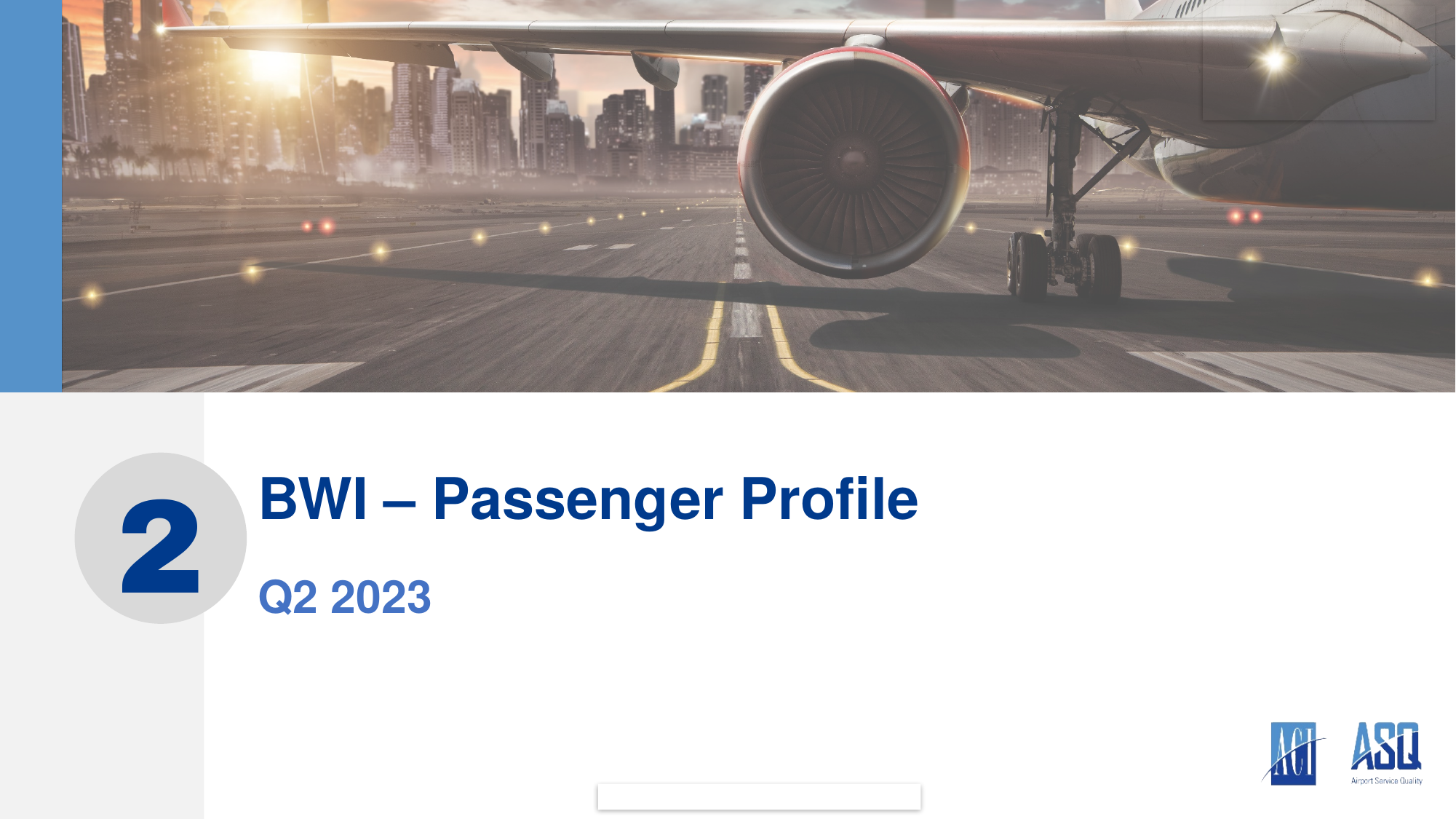

2
BWI – Passenger Profile
Q2 2023